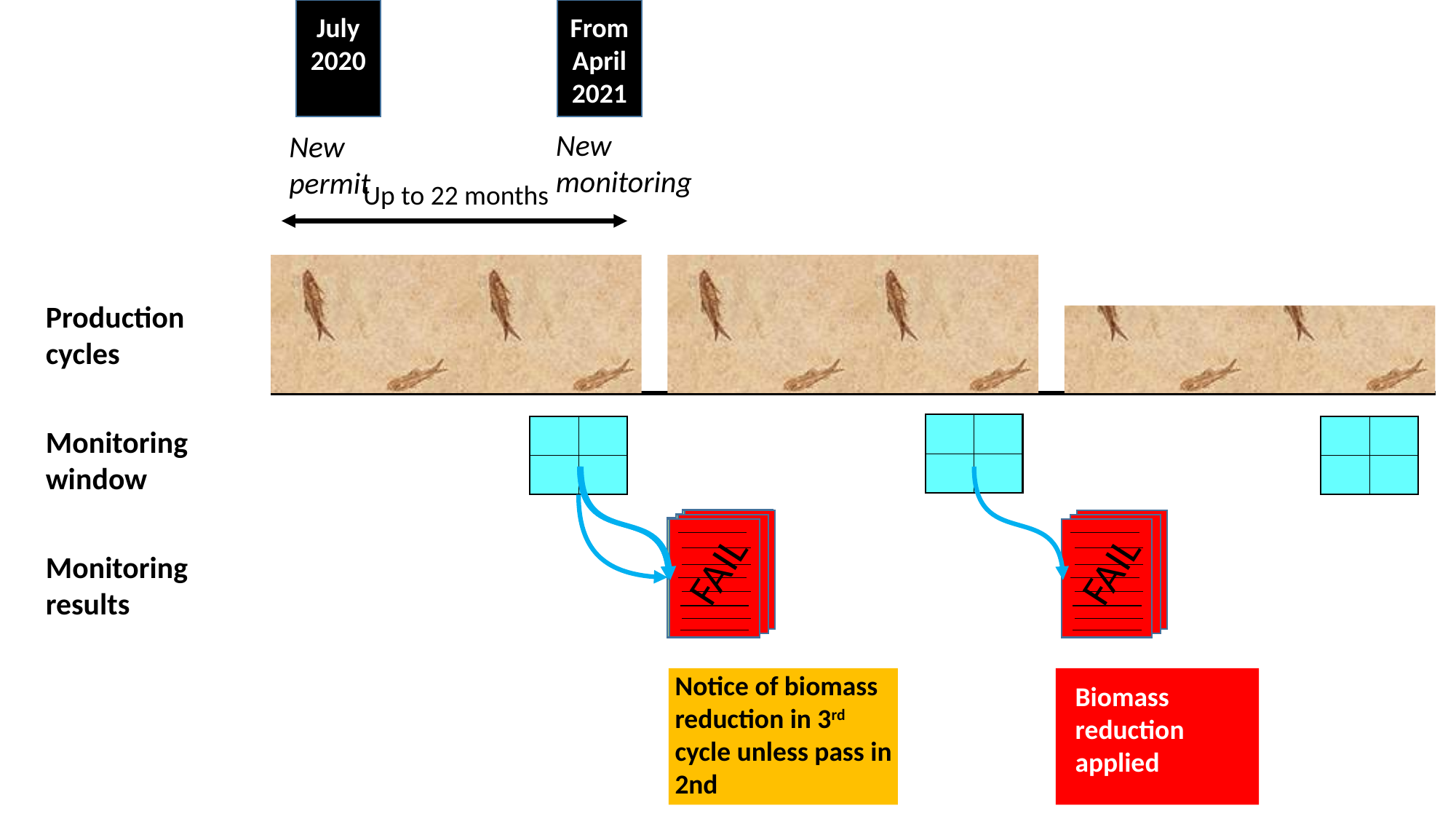

July 2020
New permit

From April 2021
New monitoring
Up to 22 months

Biomass reduction applied

Production cycles

Monitoring window

FAIL

PASS

FAIL

FAIL

Monitoring results
Notice of biomass reduction in 3rd cycle unless pass in 2nd